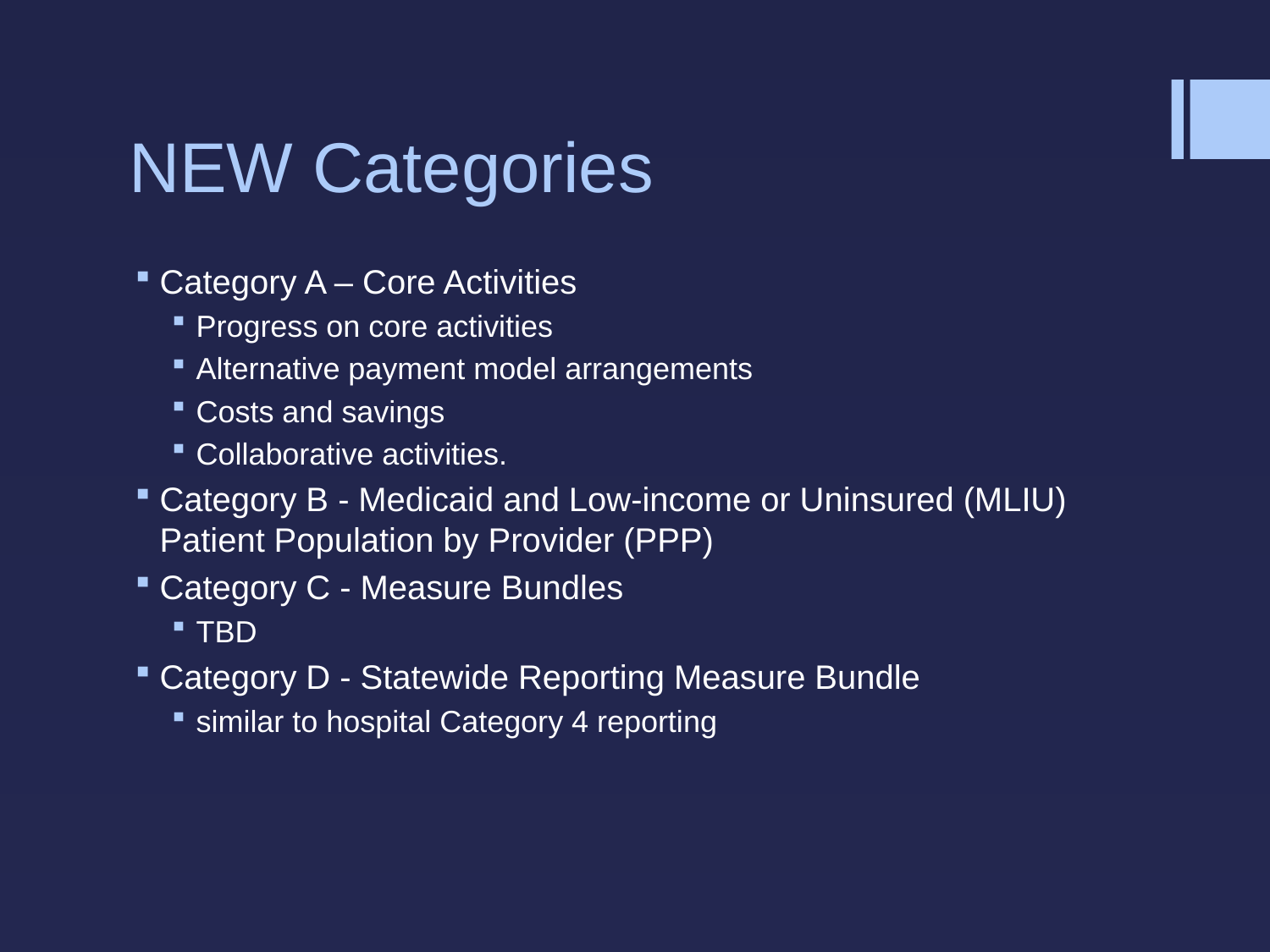

# NEW Categories
Category A – Core Activities
Progress on core activities
Alternative payment model arrangements
Costs and savings
Collaborative activities.
Category B - Medicaid and Low-income or Uninsured (MLIU) Patient Population by Provider (PPP)
Category C - Measure Bundles
TBD
Category D - Statewide Reporting Measure Bundle
similar to hospital Category 4 reporting